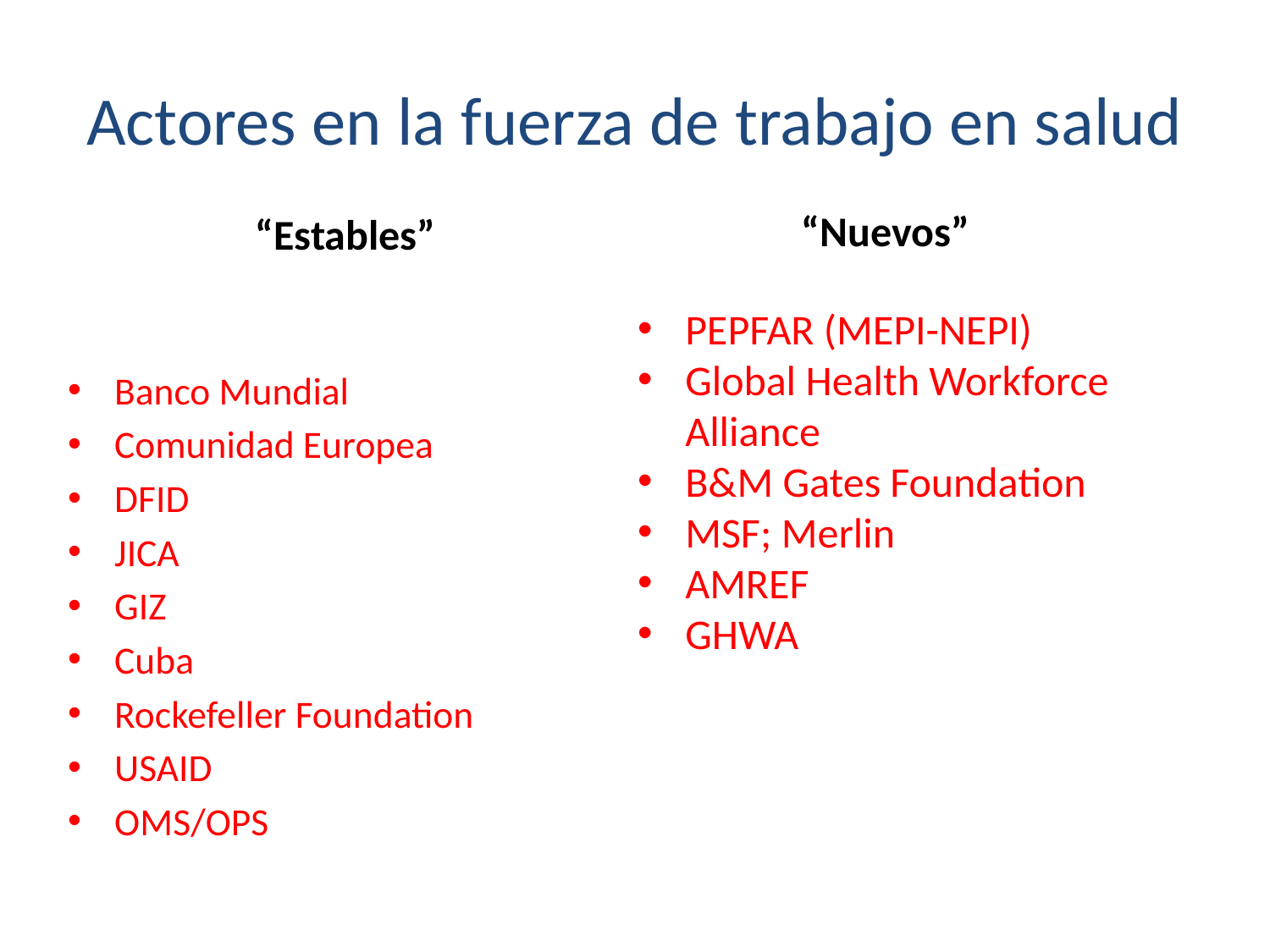

# Actores en la fuerza de trabajo en salud
“Nuevos”
“Estables”
PEPFAR (MEPI-NEPI)
Global Health Workforce Alliance
B&M Gates Foundation
MSF; Merlin
AMREF
GHWA

OMS, OPS/OMS
Banco Mundial
Comunidad Europea
DFID
JICA
GIZ
Cuba
Rockefeller Foundation
USAID
OMS/OPS